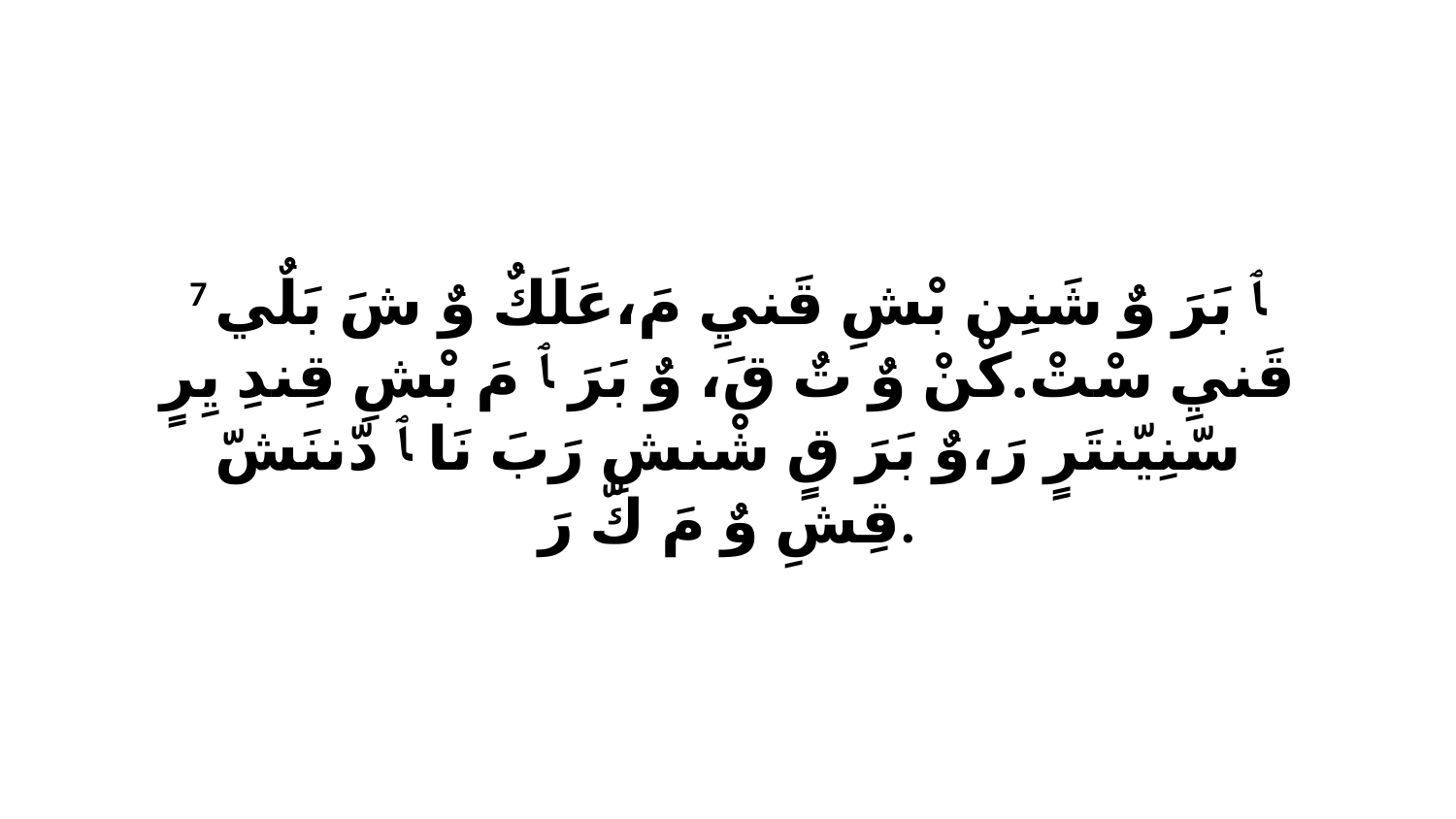

7 ﭑ بَرَ وٌ شَنِن بْشِ قَنيِ مَ،عَلَكٌ وٌ شَ بَلٌي قَنيِ سْتْ.كْنْ وٌ تٌ قَ، وٌ بَرَ ﭑ مَ بْشِ قِندِ يِرٍ سّنِيّنتَرٍ رَ،وٌ بَرَ قٍ شْنشِ رَبَ نَا ﭑ دّننَشّ قِشِ وٌ مَ كّ رَ.